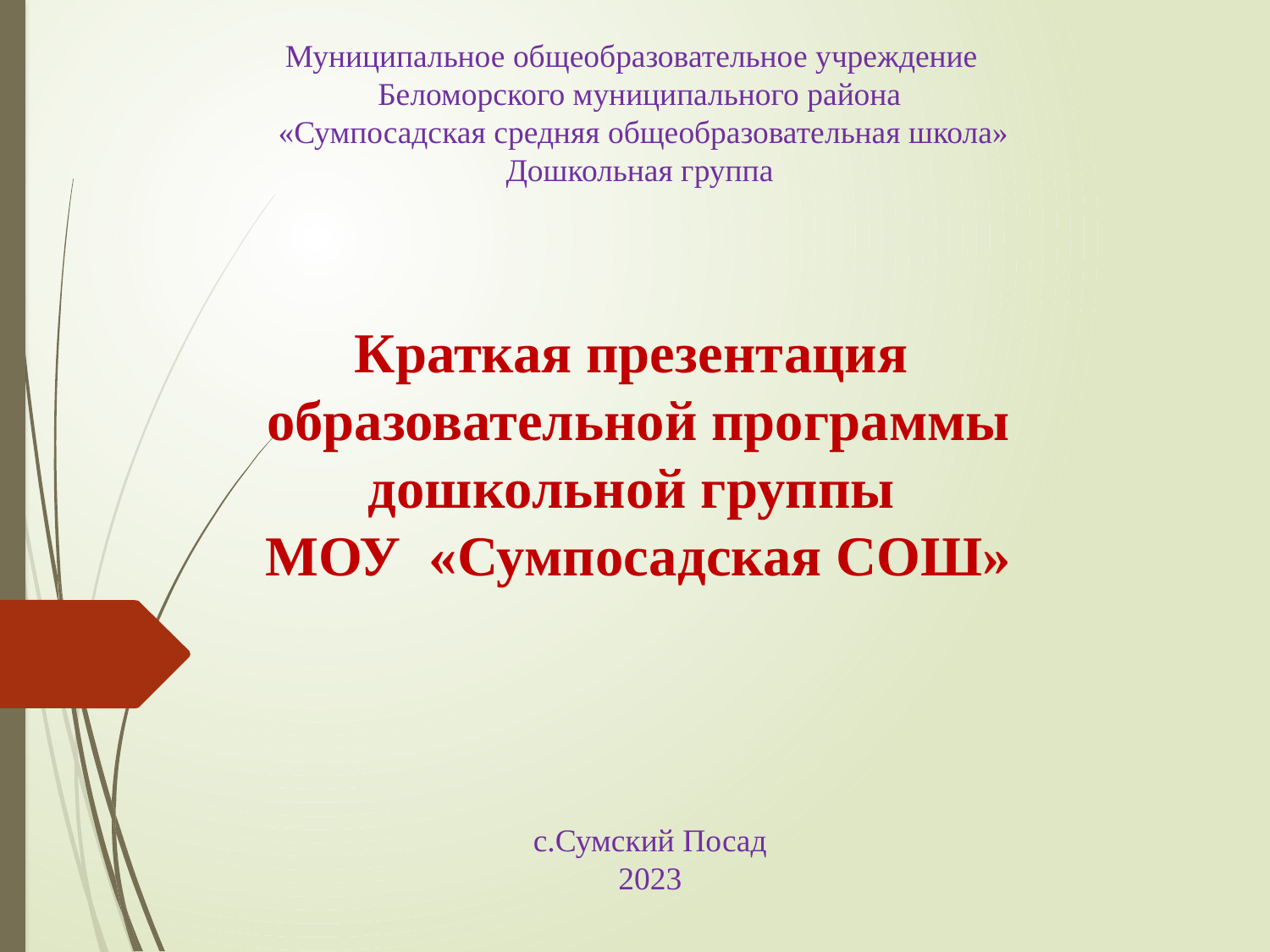

Муниципальное общеобразовательное учреждение
Беломорского муниципального района
 «Сумпосадская средняя общеобразовательная школа»
Дошкольная группа
# Краткая презентация образовательной программы дошкольной группы МОУ  «Сумпосадская СОШ»
с.Сумский Посад
2023